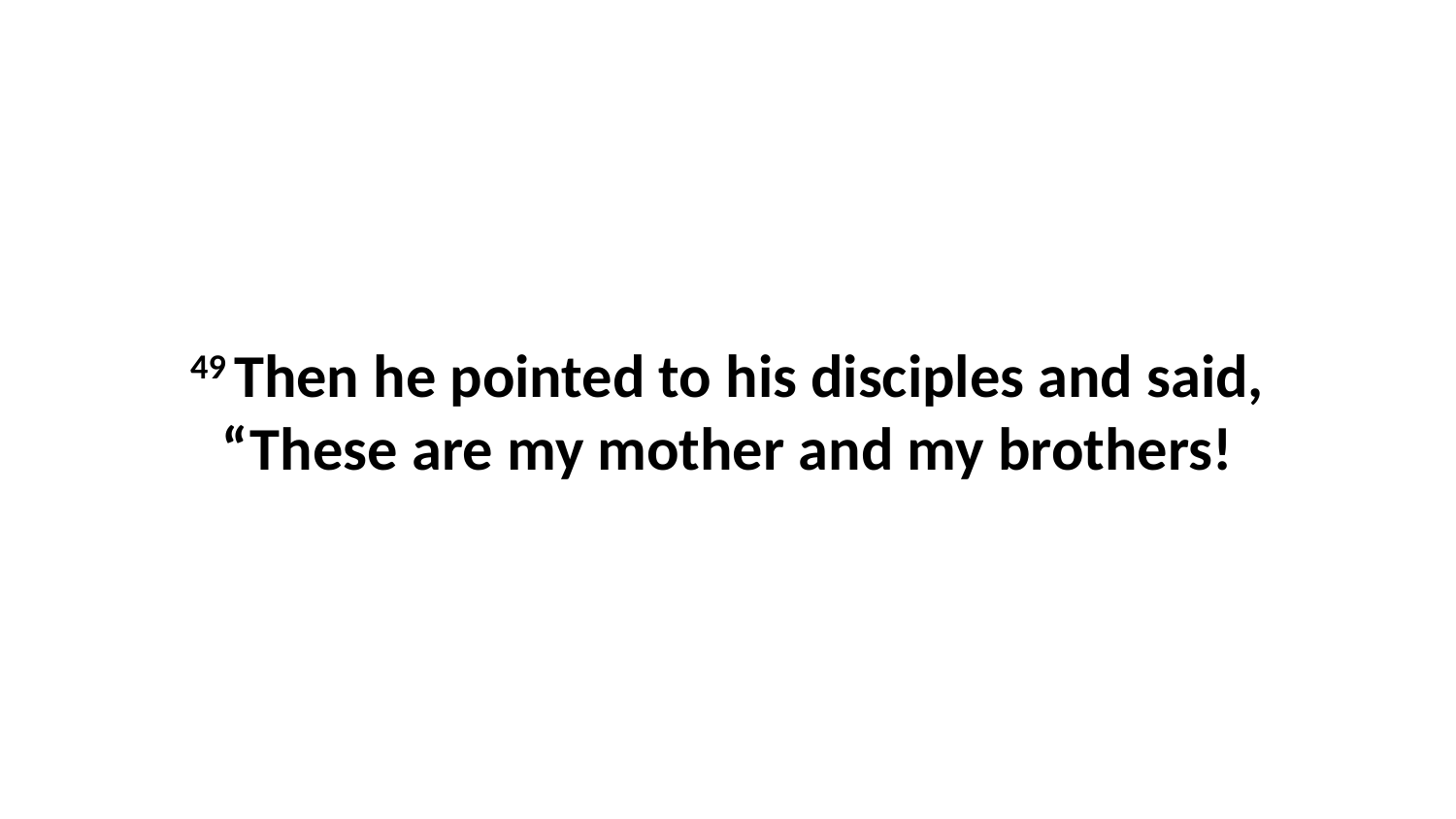

49 Then he pointed to his disciples and said, “These are my mother and my brothers!